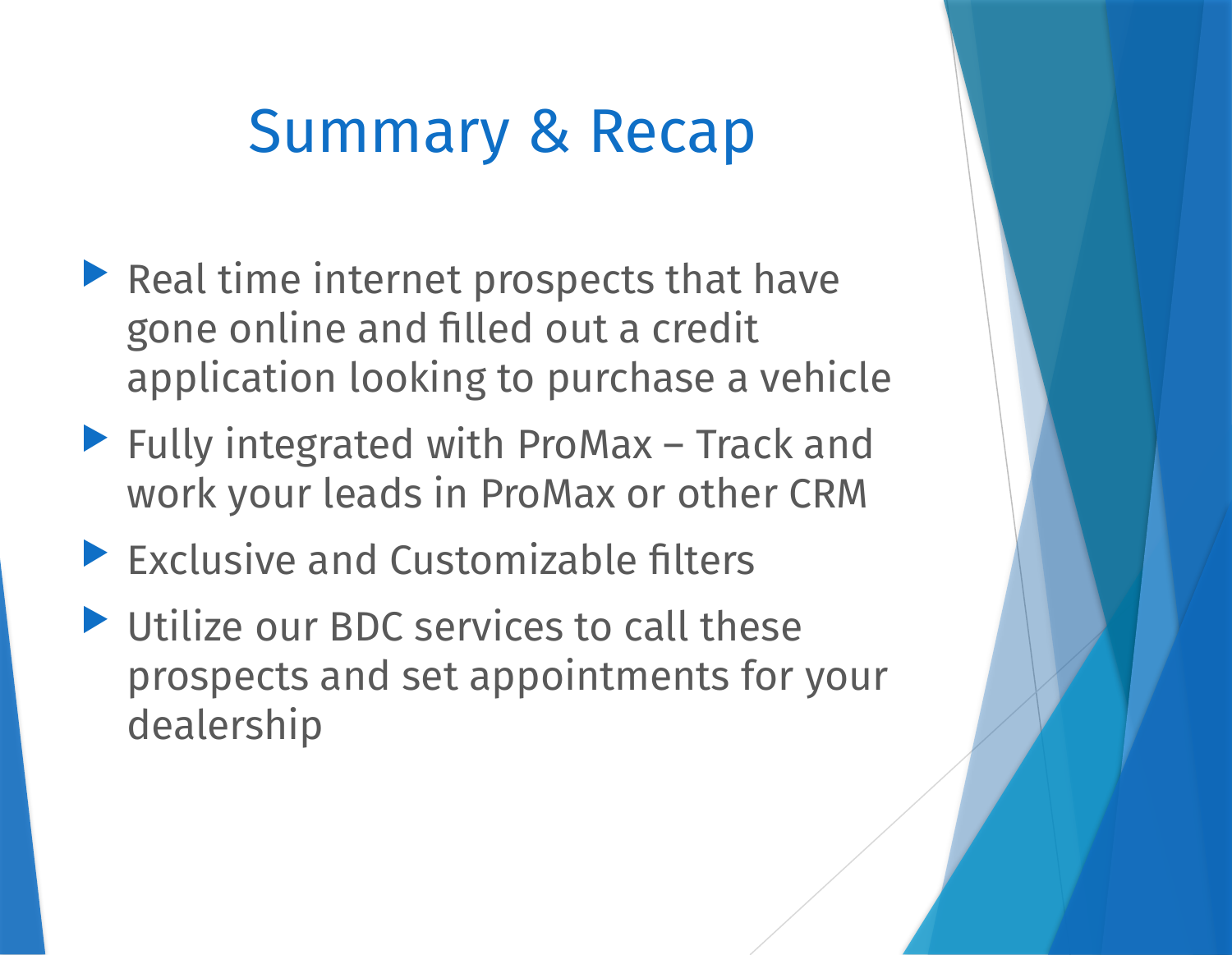

# Summary & Recap
Real time internet prospects that have gone online and filled out a credit application looking to purchase a vehicle
Fully integrated with ProMax – Track and work your leads in ProMax or other CRM
Exclusive and Customizable filters
Utilize our BDC services to call these prospects and set appointments for your dealership